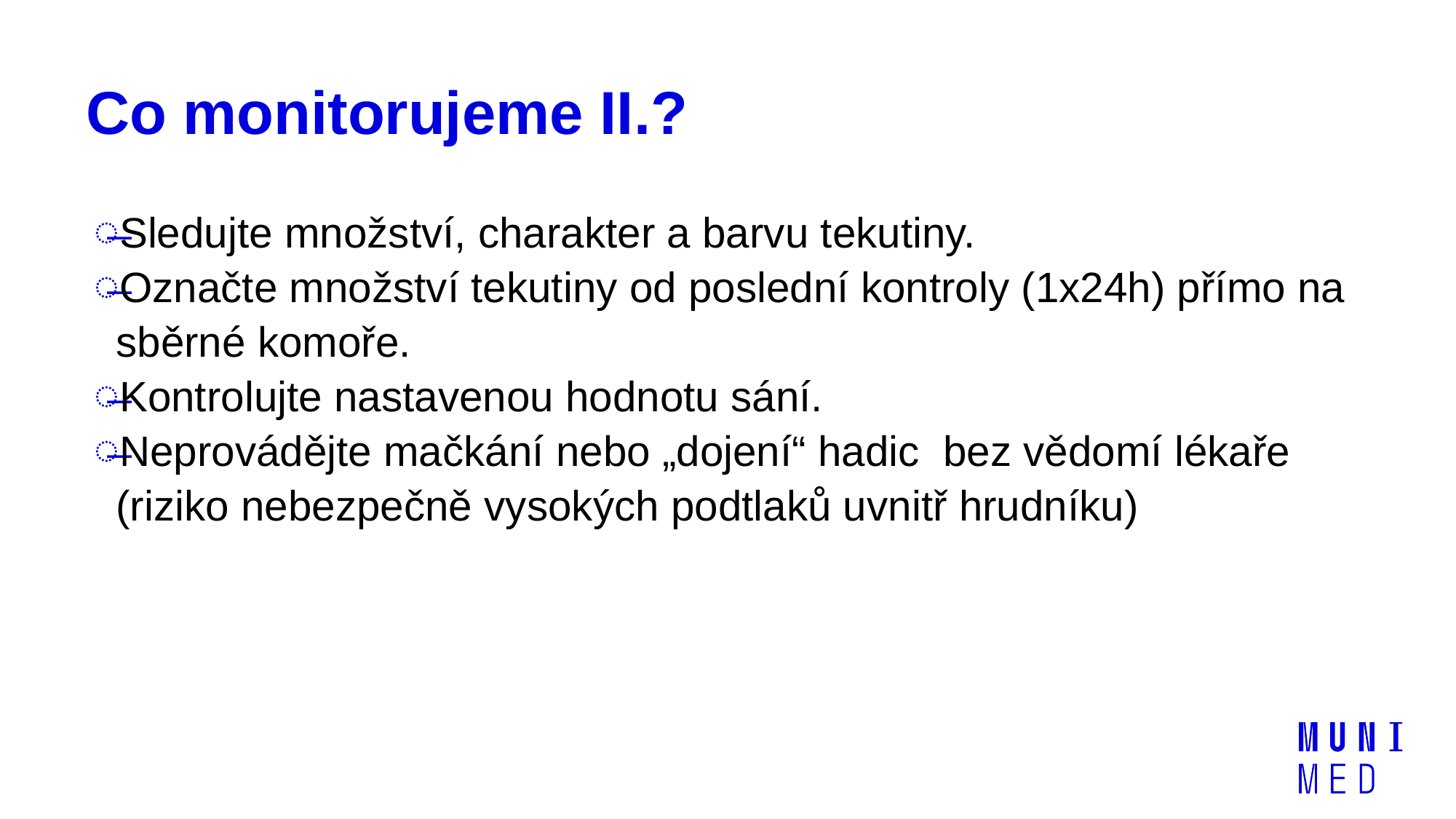

# Co monitorujeme II.?
Sledujte množství, charakter a barvu tekutiny.
Označte množství tekutiny od poslední kontroly (1x24h) přímo na sběrné komoře.
Kontrolujte nastavenou hodnotu sání.
Neprovádějte mačkání nebo „dojení“ hadic  bez vědomí lékaře (riziko nebezpečně vysokých podtlaků uvnitř hrudníku)